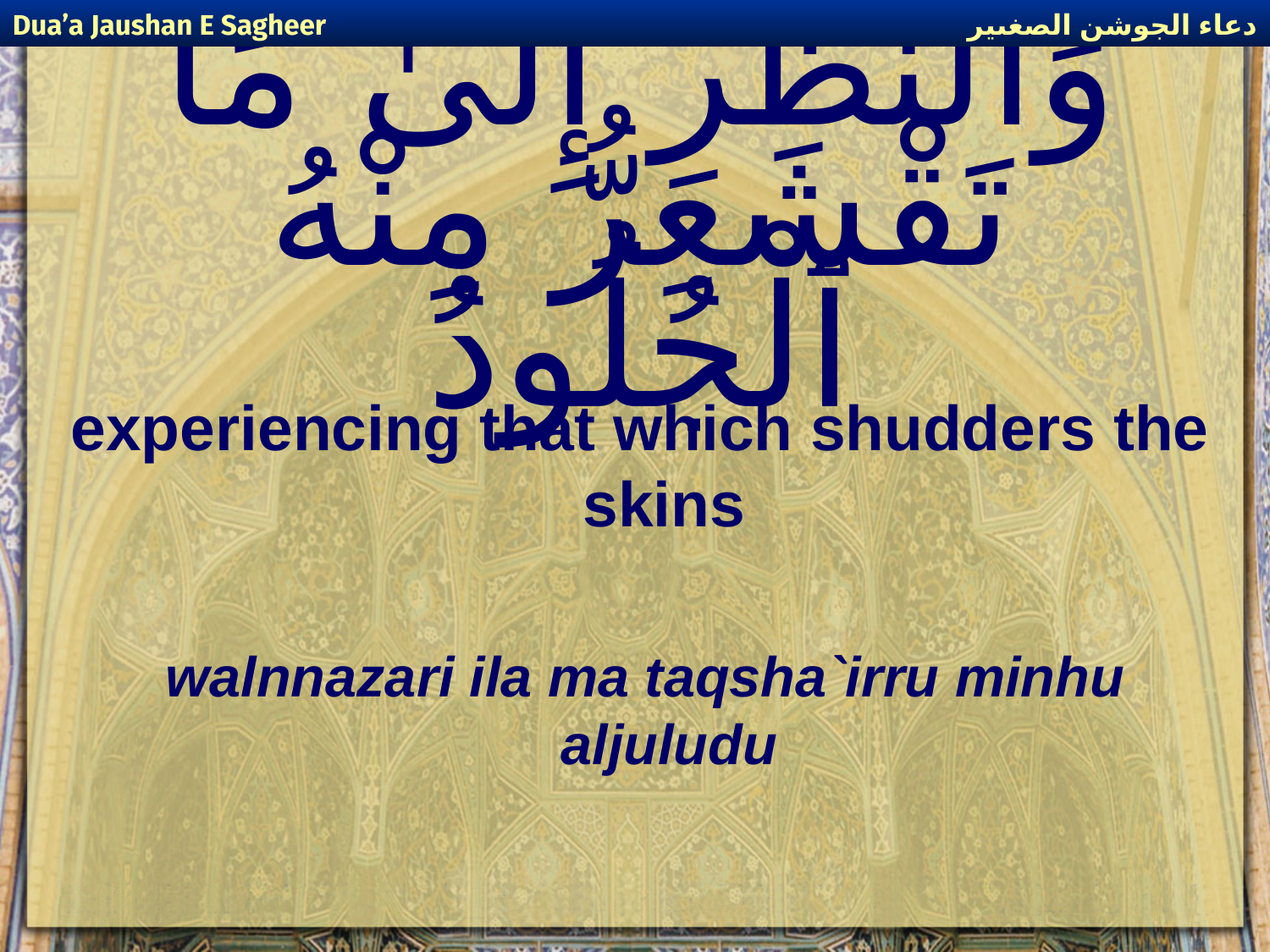

دعاء الجوشن الصغىير
Dua’a Jaushan E Sagheer
# وَٱلنَّظَرِ إِلىٰ مَا تَقْشَعِرُّ مِنْهُ ٱلْجُلُودُ
experiencing that which shudders the skins
walnnazari ila ma taqsha`irru minhu aljuludu